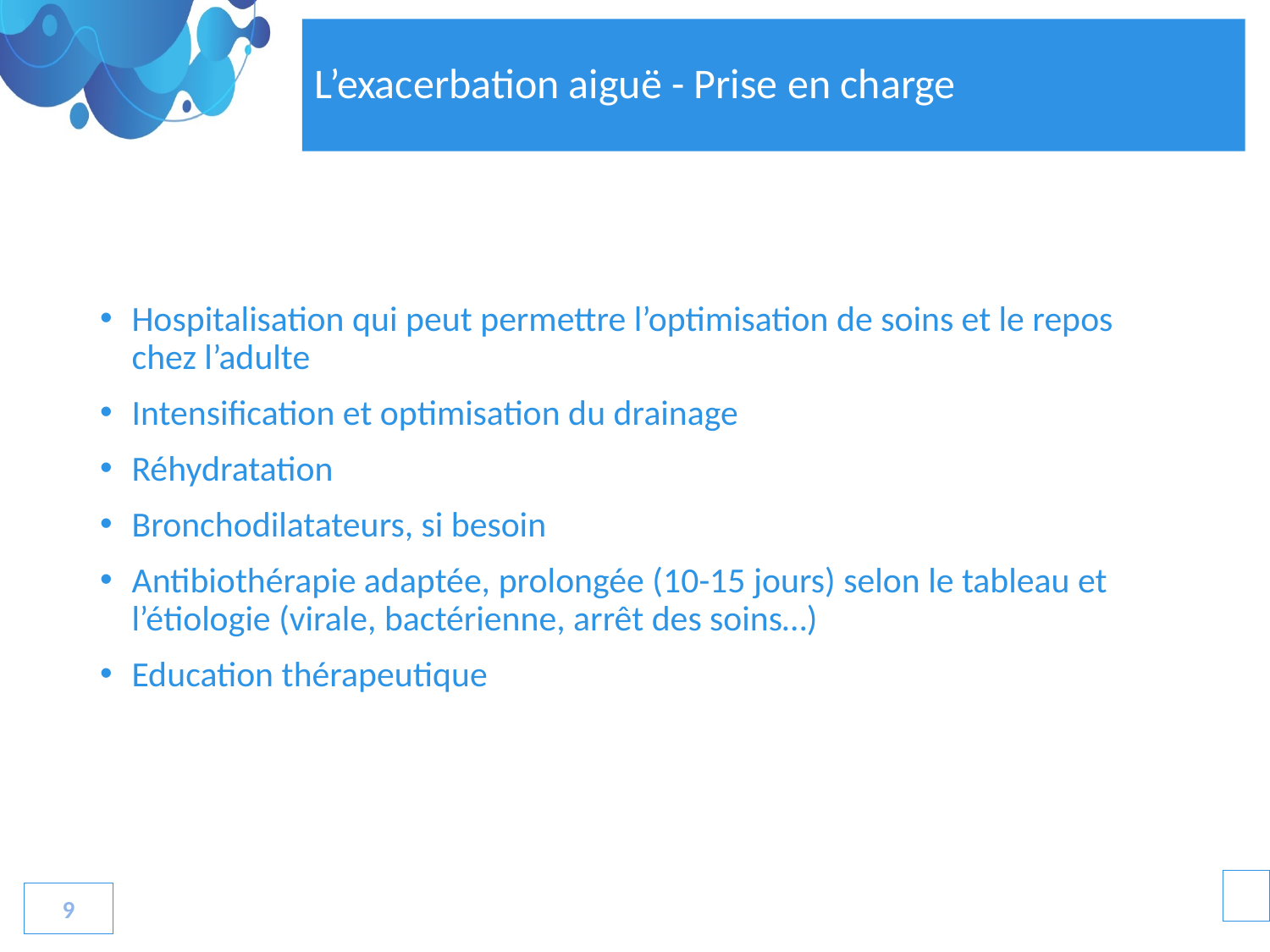

# L’exacerbation aiguë - Prise en charge

Hospitalisation qui peut permettre l’optimisation de soins et le repos chez l’adulte
Intensification et optimisation du drainage
Réhydratation
Bronchodilatateurs, si besoin
Antibiothérapie adaptée, prolongée (10-15 jours) selon le tableau et l’étiologie (virale, bactérienne, arrêt des soins…)
Education thérapeutique

9
9